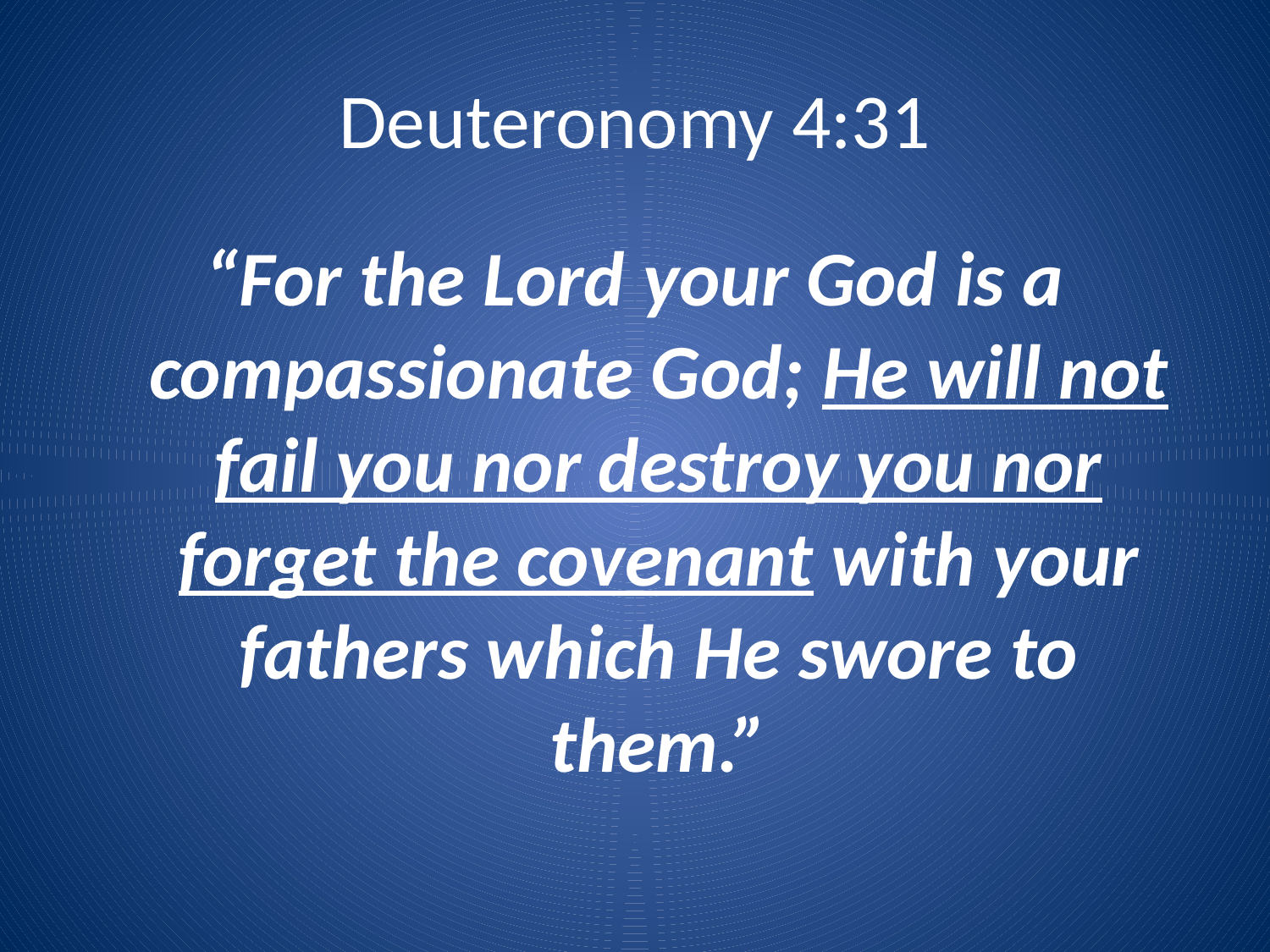

# Deuteronomy 4:31
“For the Lord your God is a compassionate God; He will not fail you nor destroy you nor forget the covenant with your fathers which He swore to them.”